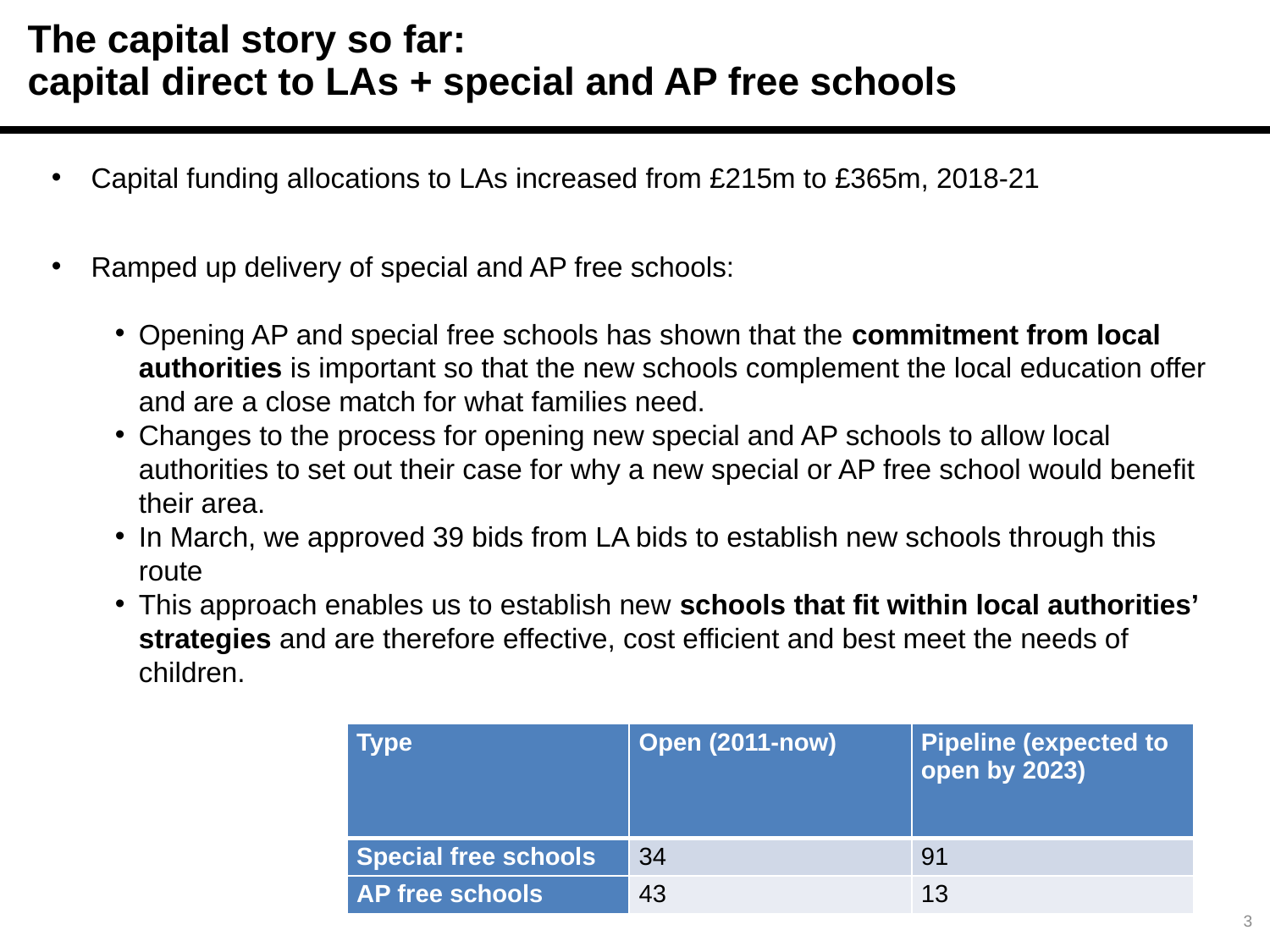

# The capital story so far: capital direct to LAs + special and AP free schools
Capital funding allocations to LAs increased from £215m to £365m, 2018-21

Ramped up delivery of special and AP free schools:

Opening AP and special free schools has shown that the commitment from local authorities is important so that the new schools complement the local education offer and are a close match for what families need.
Changes to the process for opening new special and AP schools to allow local authorities to set out their case for why a new special or AP free school would benefit their area.
In March, we approved 39 bids from LA bids to establish new schools through this route
This approach enables us to establish new schools that fit within local authorities’ strategies and are therefore effective, cost efficient and best meet the needs of children.

| Type | Open (2011-now) | Pipeline (expected to open by 2023) |
| --- | --- | --- |
| Special free schools | 34 | 91 |
| AP free schools | 43 | 13 |
3